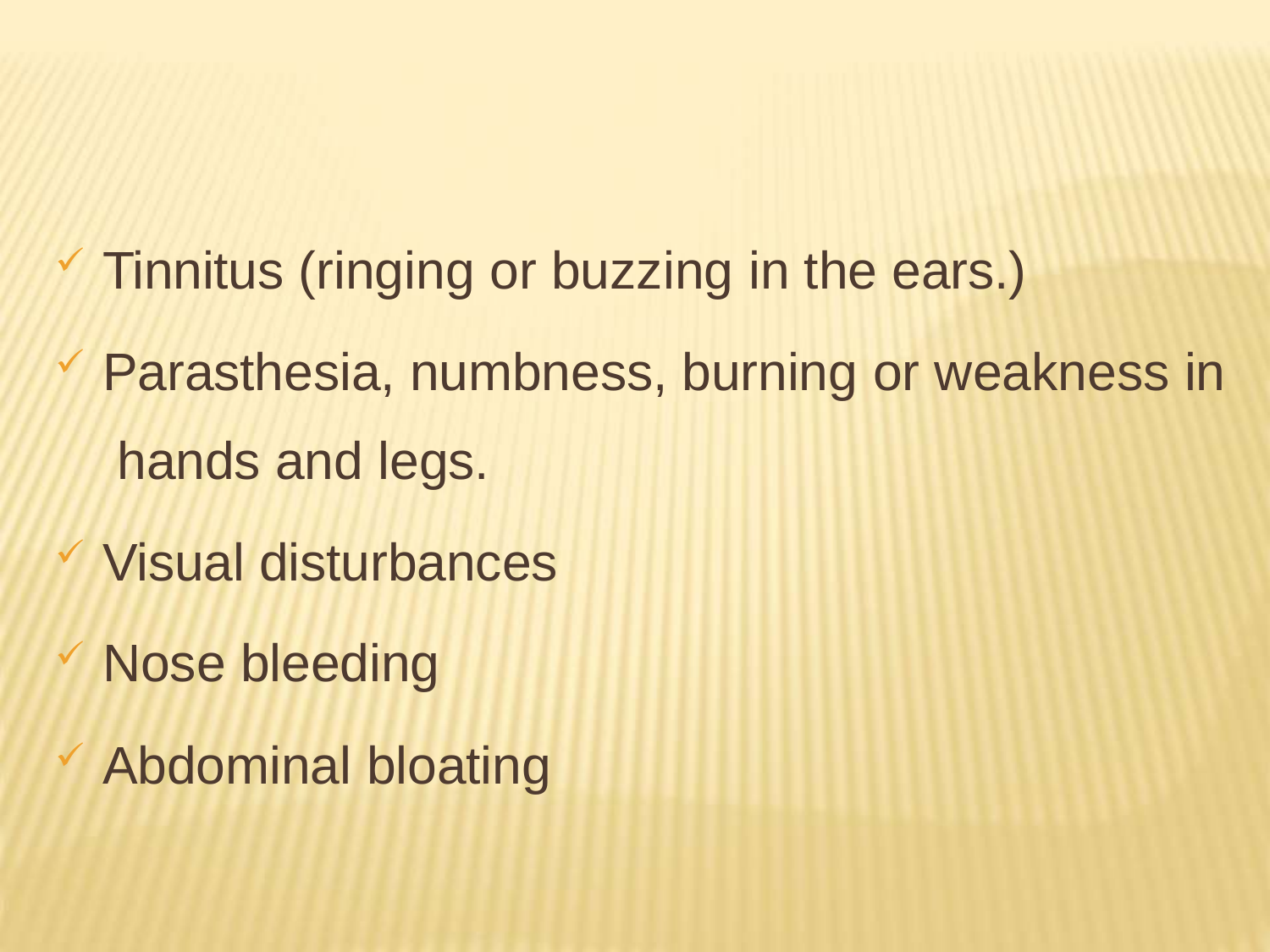

Tinnitus (ringing or buzzing in the ears.)
Parasthesia, numbness, burning or weakness in  hands and legs.
Visual disturbances
Nose bleeding
Abdominal bloating